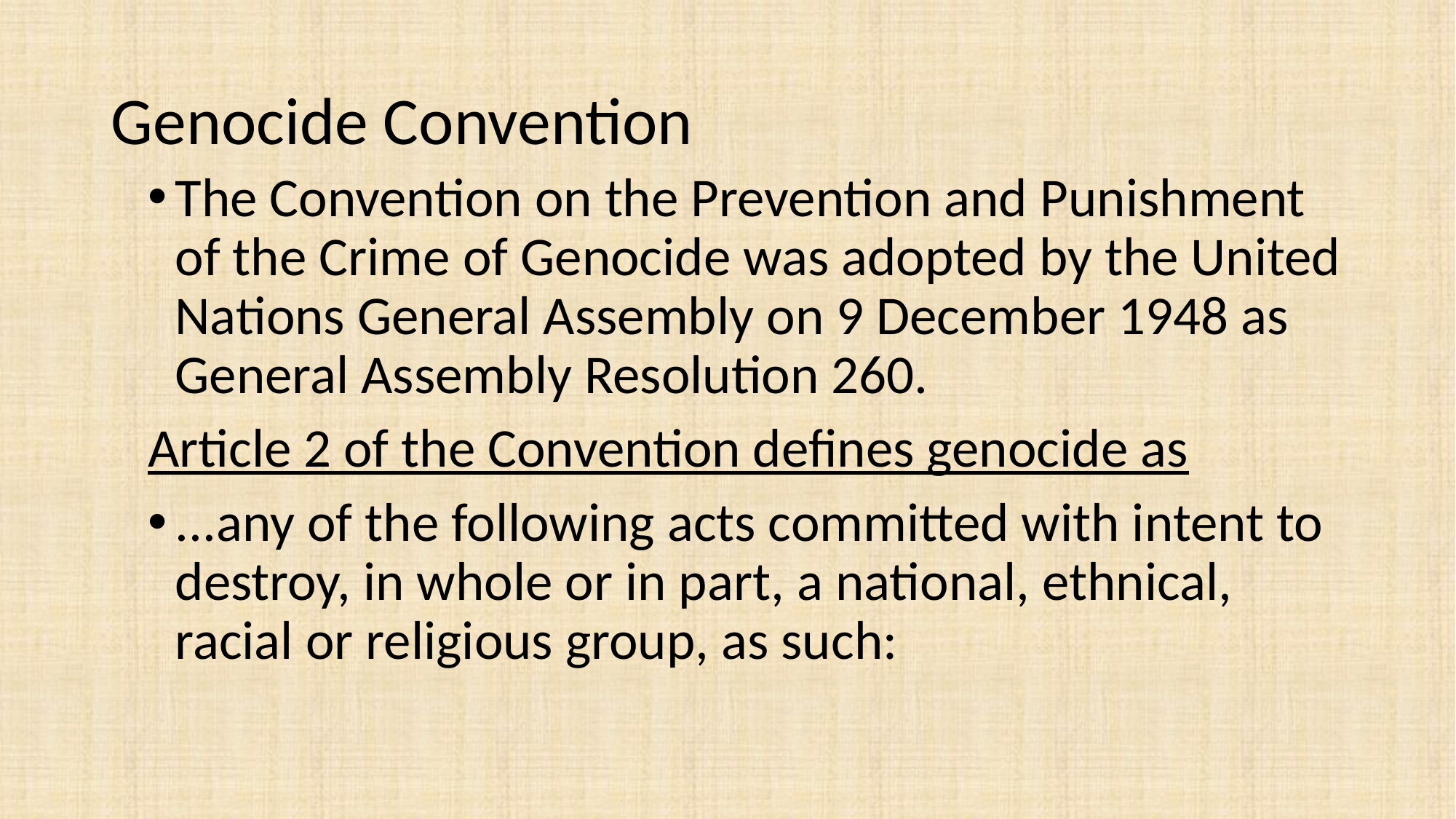

# Genocide Convention
The Convention on the Prevention and Punishment of the Crime of Genocide was adopted by the United Nations General Assembly on 9 December 1948 as General Assembly Resolution 260.
Article 2 of the Convention defines genocide as
...any of the following acts committed with intent to destroy, in whole or in part, a national, ethnical, racial or religious group, as such: